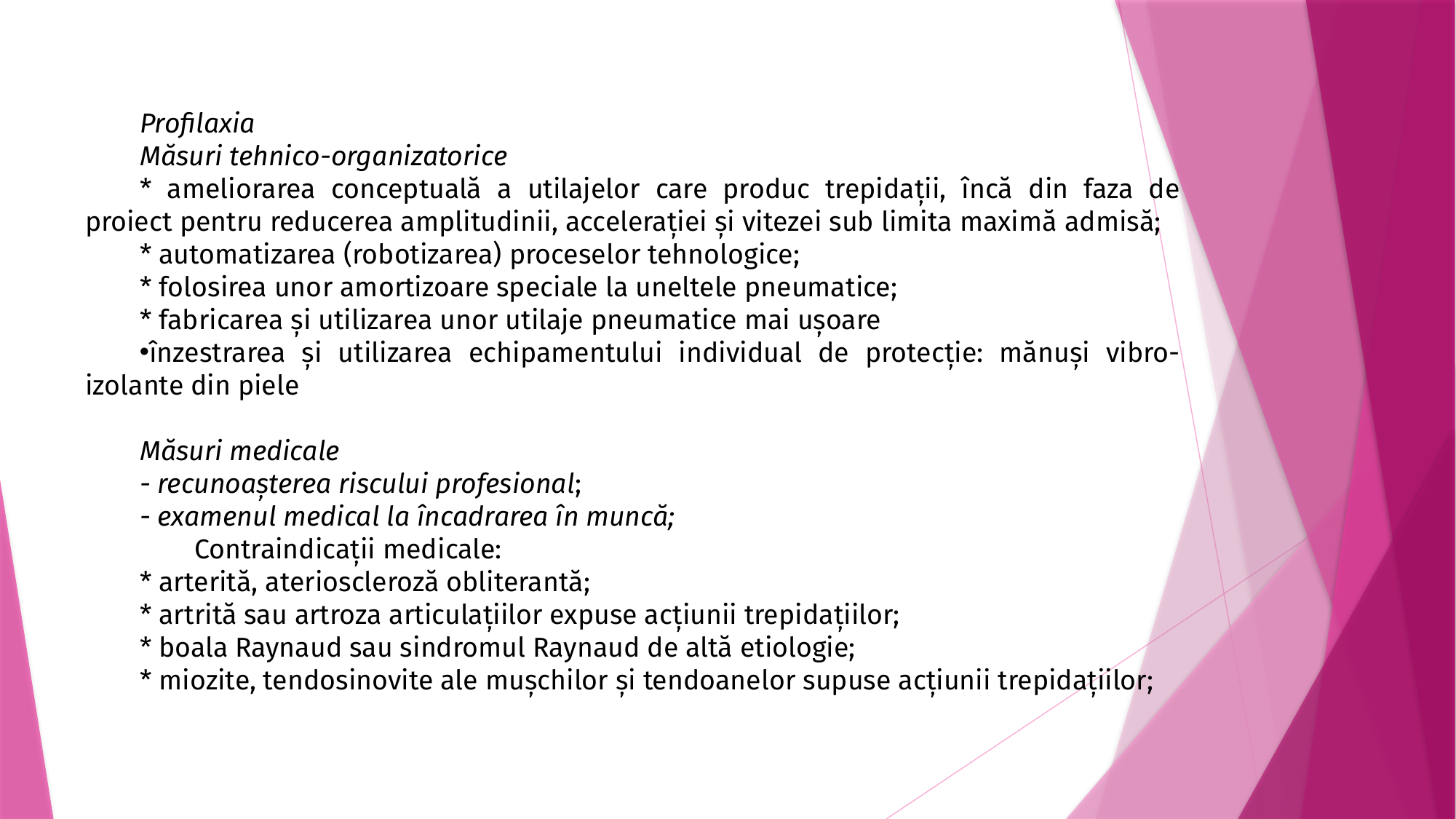

Profilaxia
Măsuri tehnico-organizatorice
* ameliorarea conceptuală a utilajelor care produc trepidaţii, încă din faza de proiect pentru reducerea amplitudinii, acceleraţiei şi vitezei sub limita maximă admisă;
* automatizarea (robotizarea) proceselor tehnologice;
* folosirea unor amortizoare speciale la uneltele pneumatice;
* fabricarea şi utilizarea unor utilaje pneumatice mai uşoare
înzestrarea şi utilizarea echipamentului individual de protecţie: mănuşi vibro-izolante din piele

Măsuri medicale
- recunoaşterea riscului profesional;
- examenul medical la încadrarea în muncă;
	Contraindicaţii medicale:
* arterită, aterioscleroză obliterantă;
* artrită sau artroza articulaţiilor expuse acţiunii trepidaţiilor;
* boala Raynaud sau sindromul Raynaud de altă etiologie;
* miozite, tendosinovite ale muşchilor şi tendoanelor supuse acţiunii trepidaţiilor;